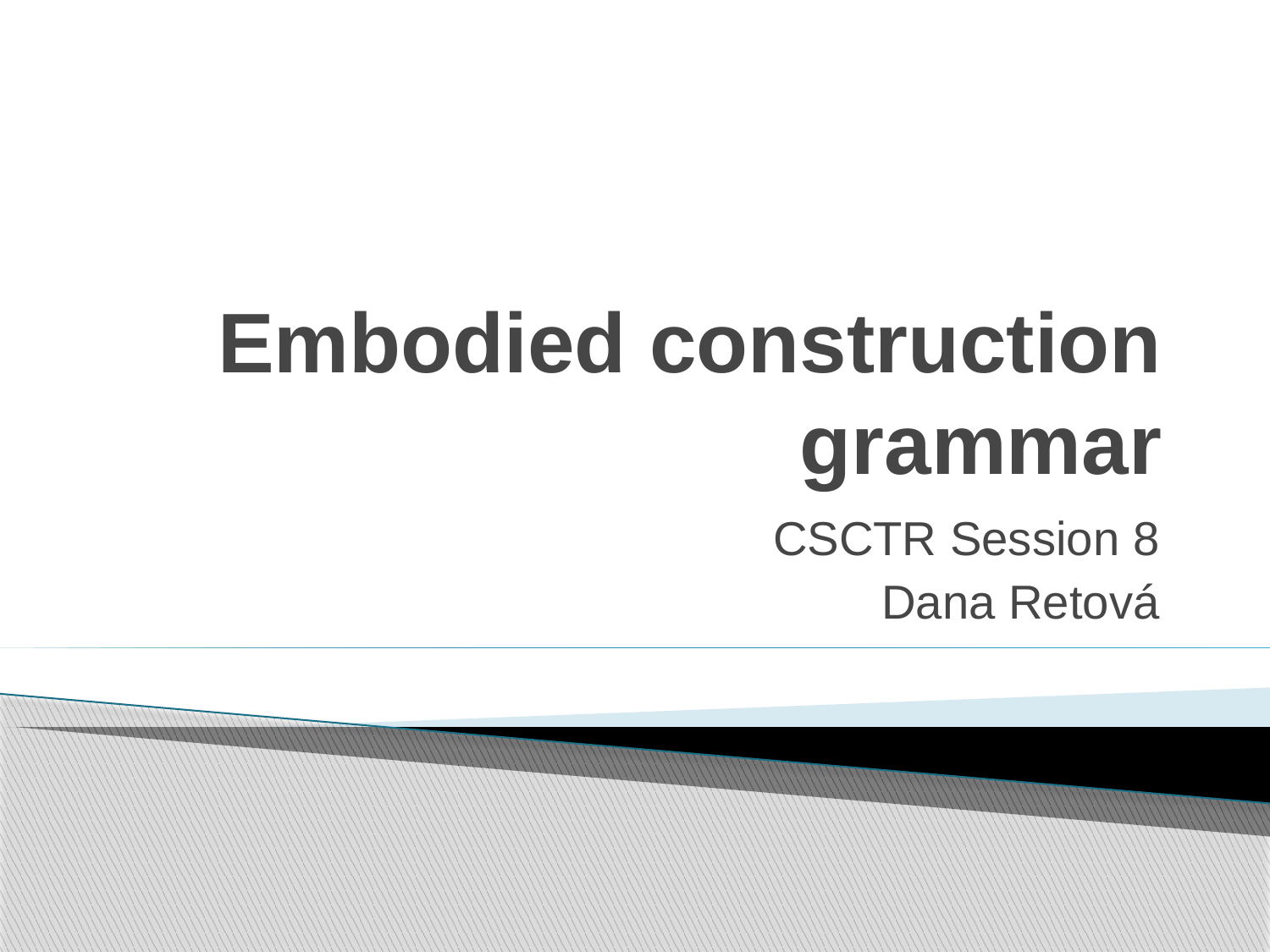

# Embodied construction grammar
CSCTR Session 8
Dana Retová